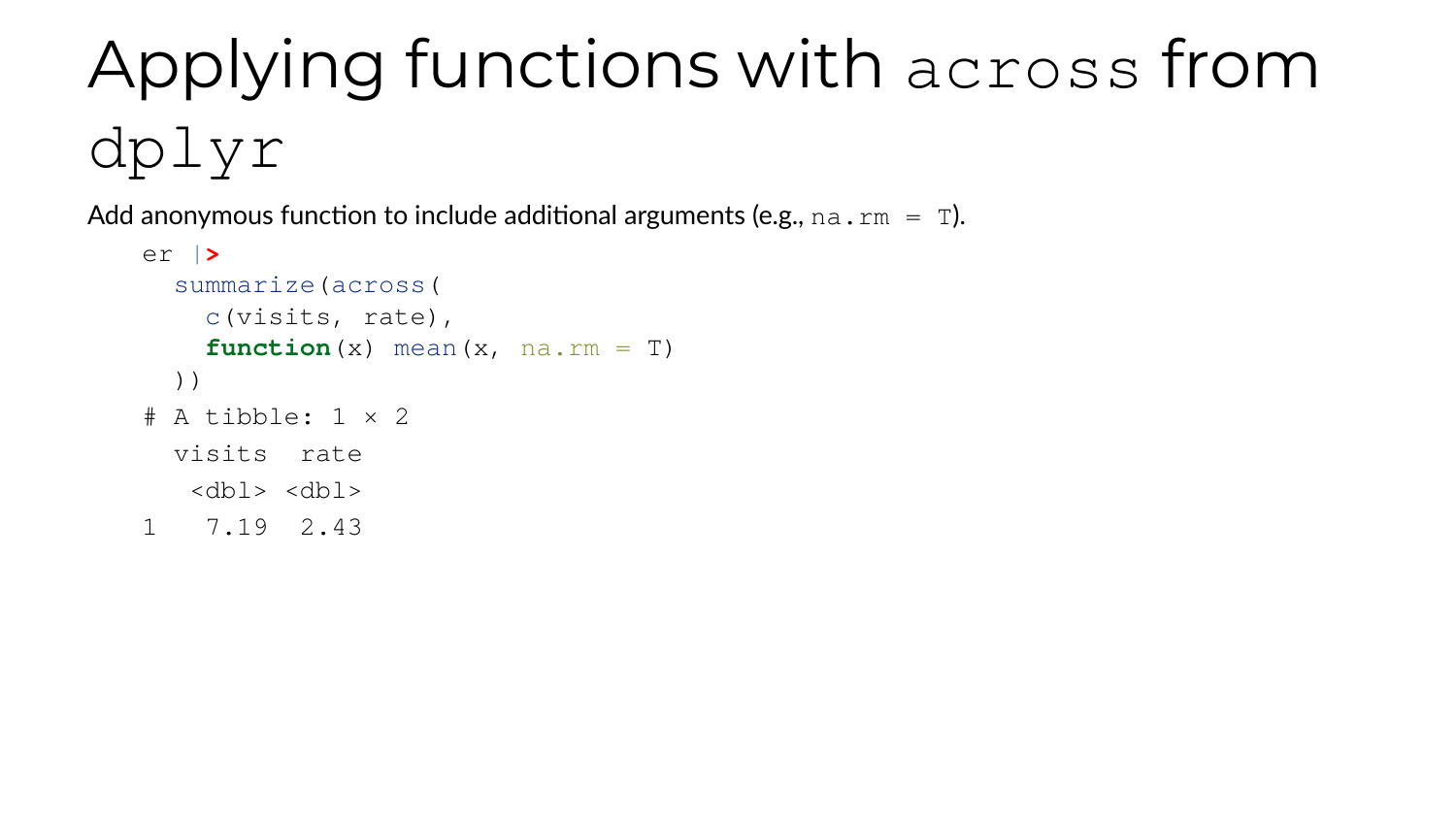

# Applying functions with across from dplyr
Add anonymous function to include additional arguments (e.g., na.rm = T).
er |>
  summarize(across(
    c(visits, rate),
    function(x) mean(x, na.rm = T)
  ))
# A tibble: 1 × 2
  visits  rate
   <dbl> <dbl>
1   7.19  2.43